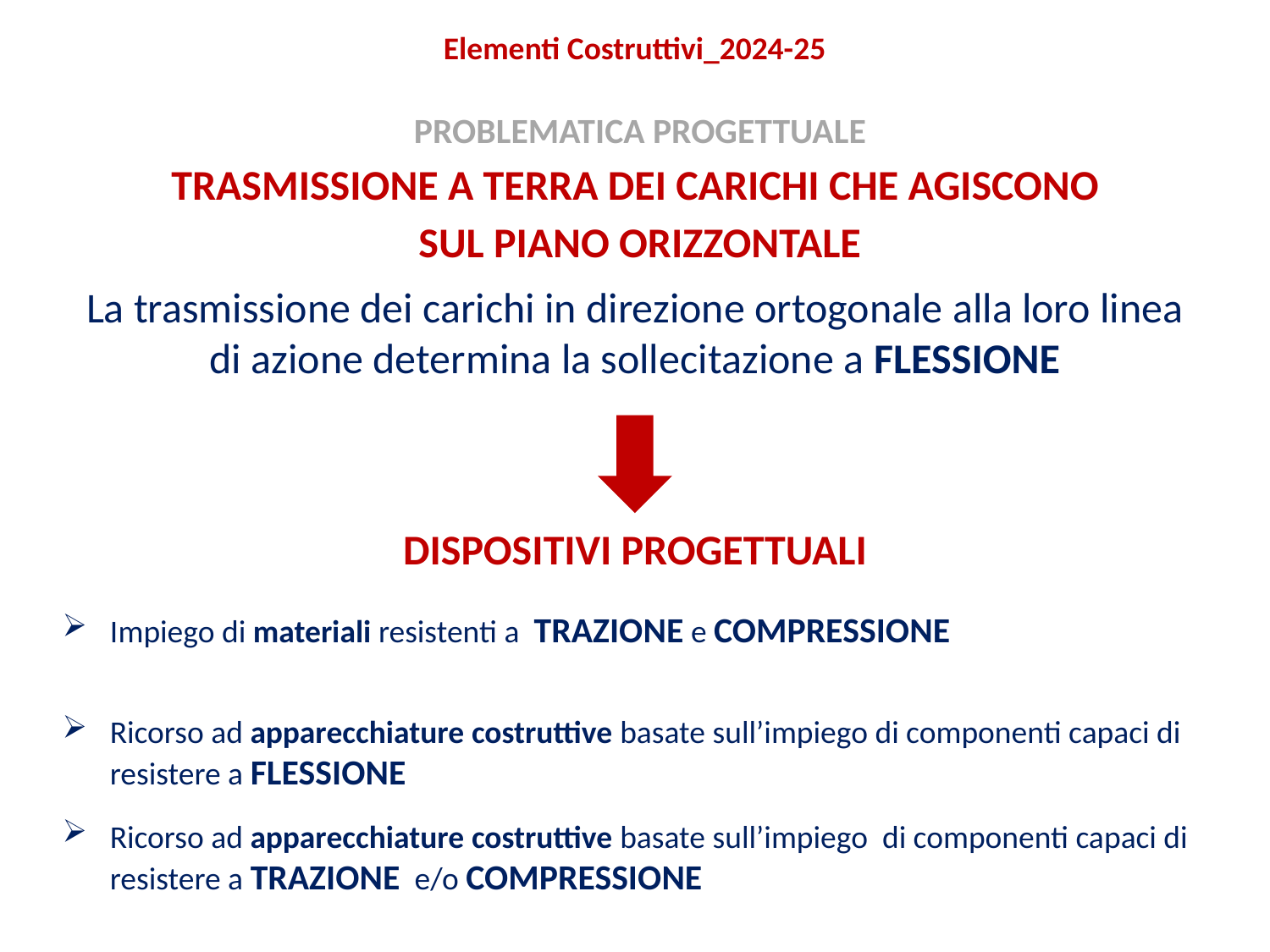

Elementi Costruttivi_2024-25
PROBLEMATICA PROGETTUALE
TRASMISSIONE A TERRA DEI CARICHI CHE AGISCONO
SUL PIANO ORIZZONTALE
La trasmissione dei carichi in direzione ortogonale alla loro linea di azione determina la sollecitazione a FLESSIONE

DISPOSITIVI PROGETTUALI
Impiego di materiali resistenti a  TRAZIONE e COMPRESSIONE

Ricorso ad apparecchiature costruttive basate sull’impiego di componenti capaci di resistere a FLESSIONE
Ricorso ad apparecchiature costruttive basate sull’impiego  di componenti capaci di resistere a TRAZIONE  e/o COMPRESSIONE